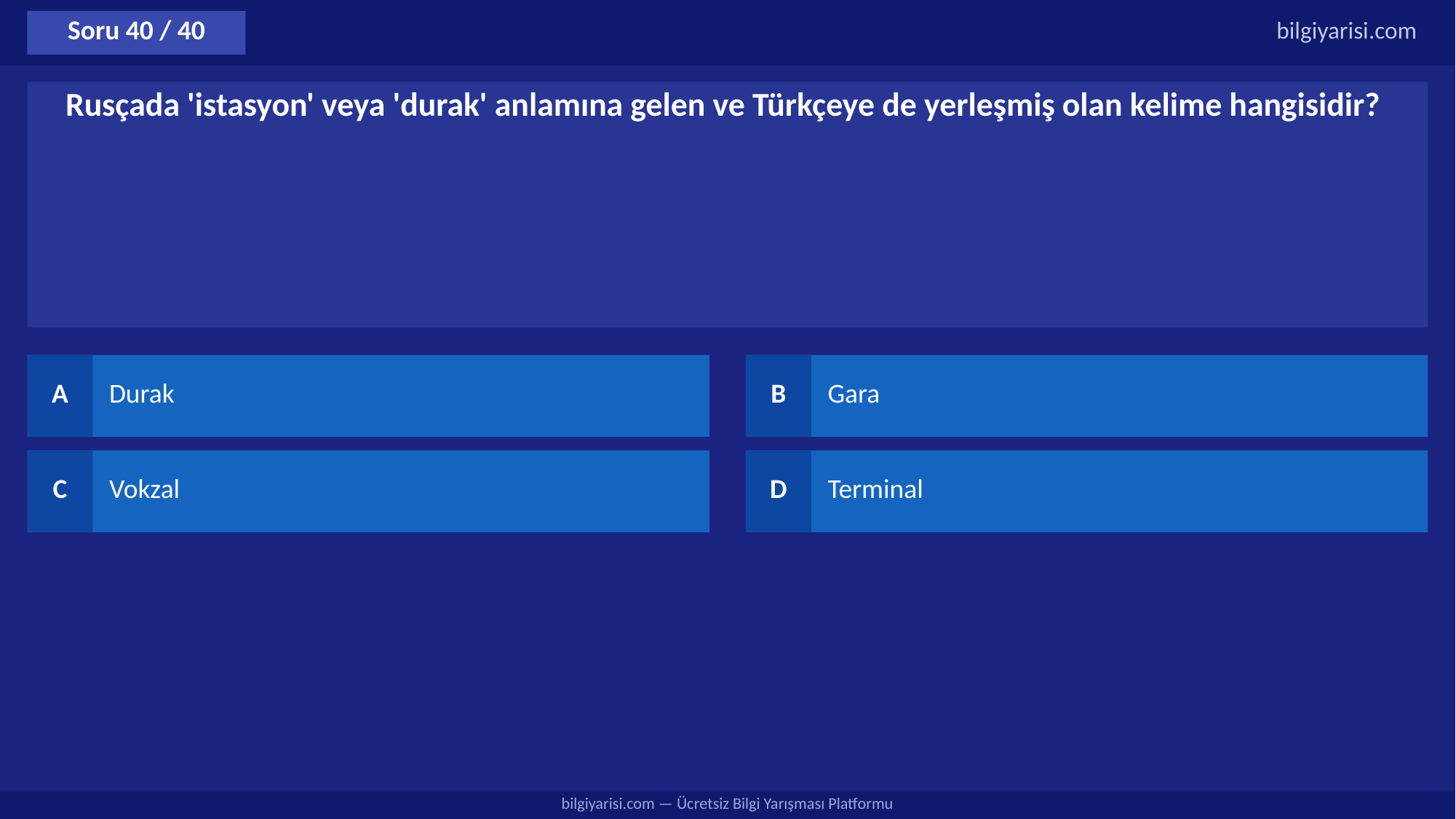

Soru 40 / 40
bilgiyarisi.com

Rusçada 'istasyon' veya 'durak' anlamına gelen ve Türkçeye de yerleşmiş olan kelime hangisidir?

A
Durak

B
Gara

C
Vokzal

D
Terminal
bilgiyarisi.com — Ücretsiz Bilgi Yarışması Platformu